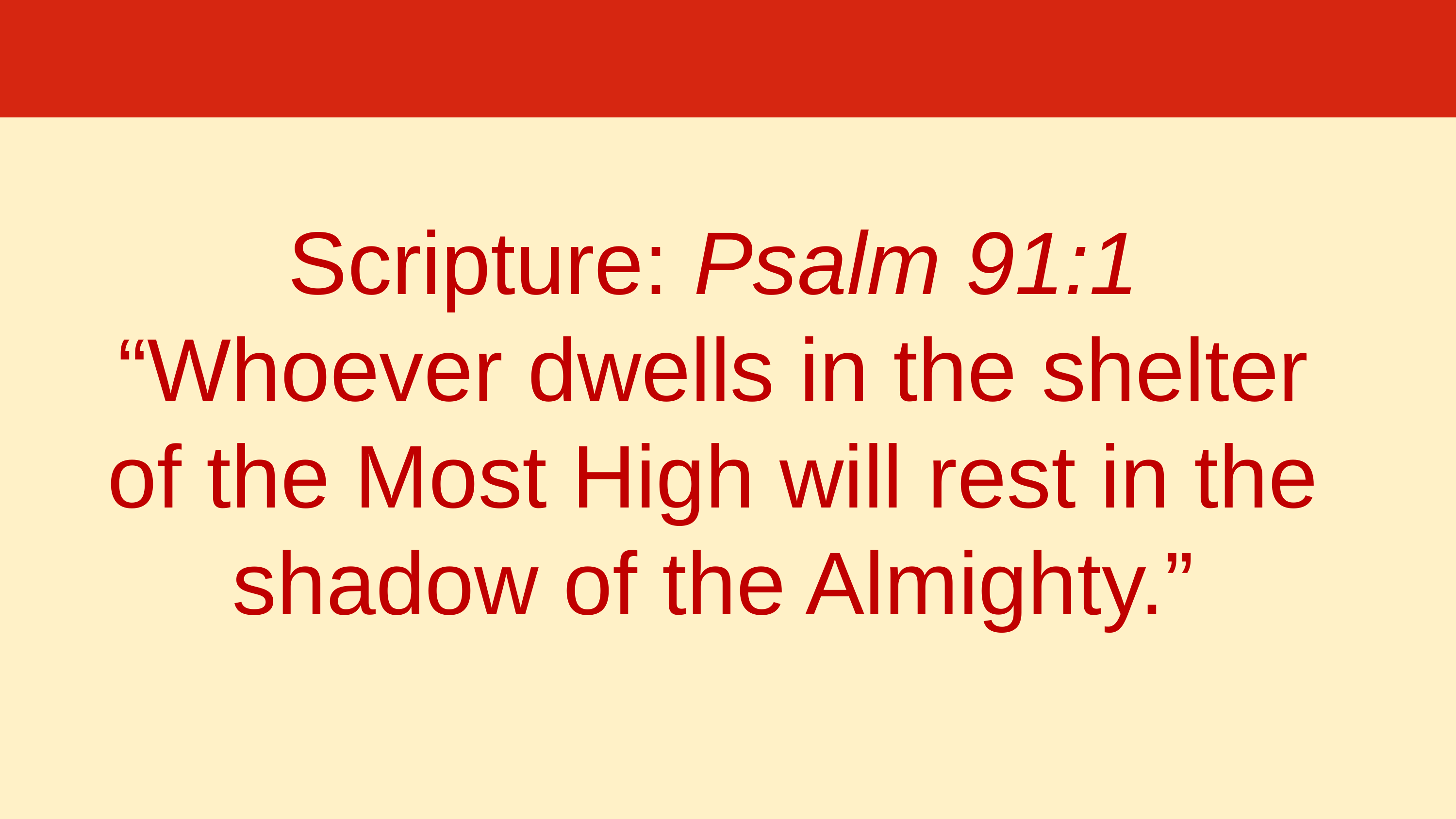

Scripture: Psalm 91:1
“Whoever dwells in the shelter of the Most High will rest in the shadow of the Almighty.”